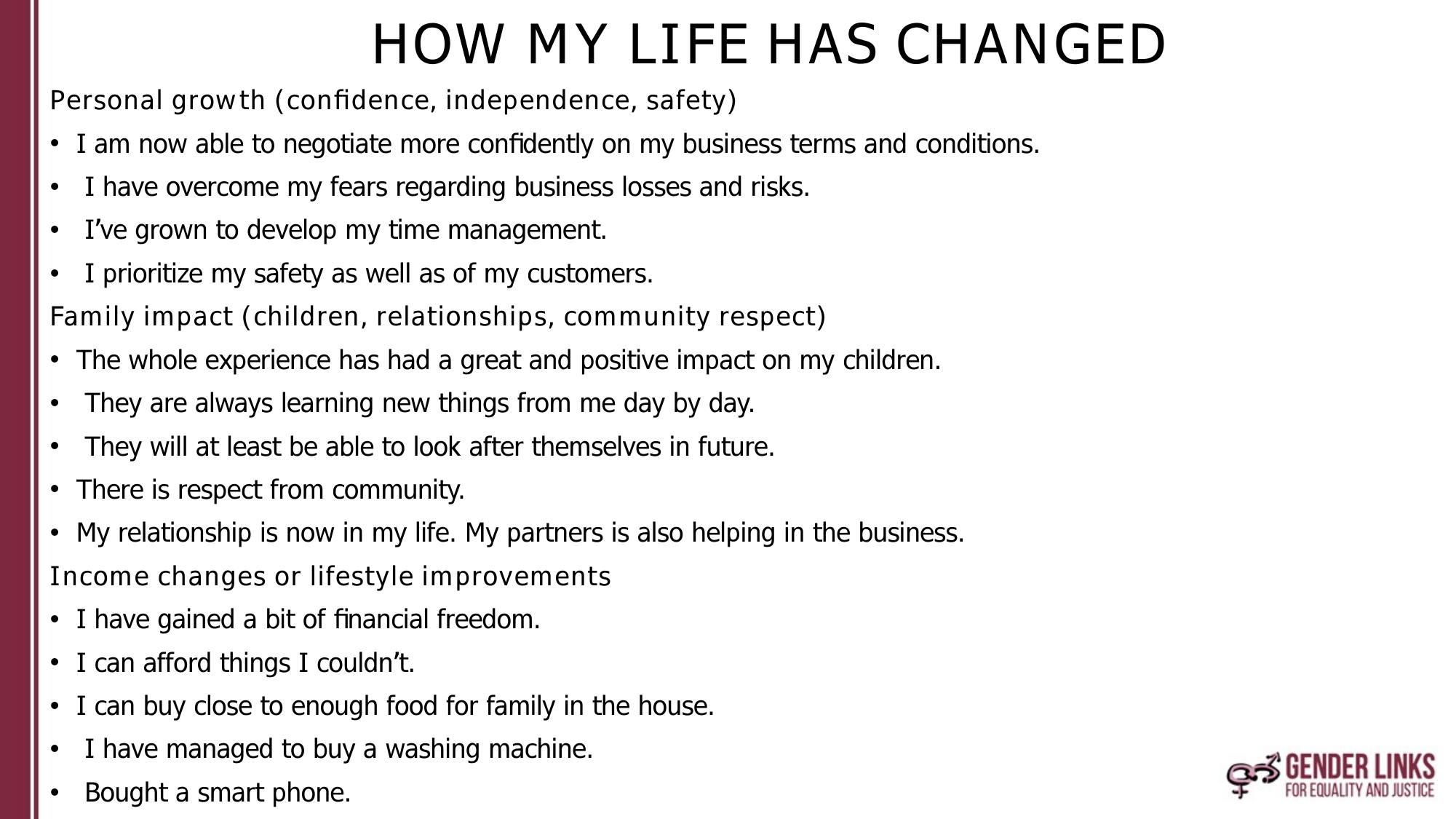

# HOW MY LIFE HAS CHANGED

Personal growth (confidence, independence, safety)
I am now able to negotiate more confidently on my business terms and conditions.
 I have overcome my fears regarding business losses and risks.
 I’ve grown to develop my time management.
 I prioritize my safety as well as of my customers.
Family impact (children, relationships, community respect)
The whole experience has had a great and positive impact on my children.
 They are always learning new things from me day by day.
 They will at least be able to look after themselves in future.
There is respect from community.
My relationship is now in my life. My partners is also helping in the business.
Income changes or lifestyle improvements
I have gained a bit of financial freedom.
I can afford things I couldn’t.
I can buy close to enough food for family in the house.
 I have managed to buy a washing machine.
 Bought a smart phone.